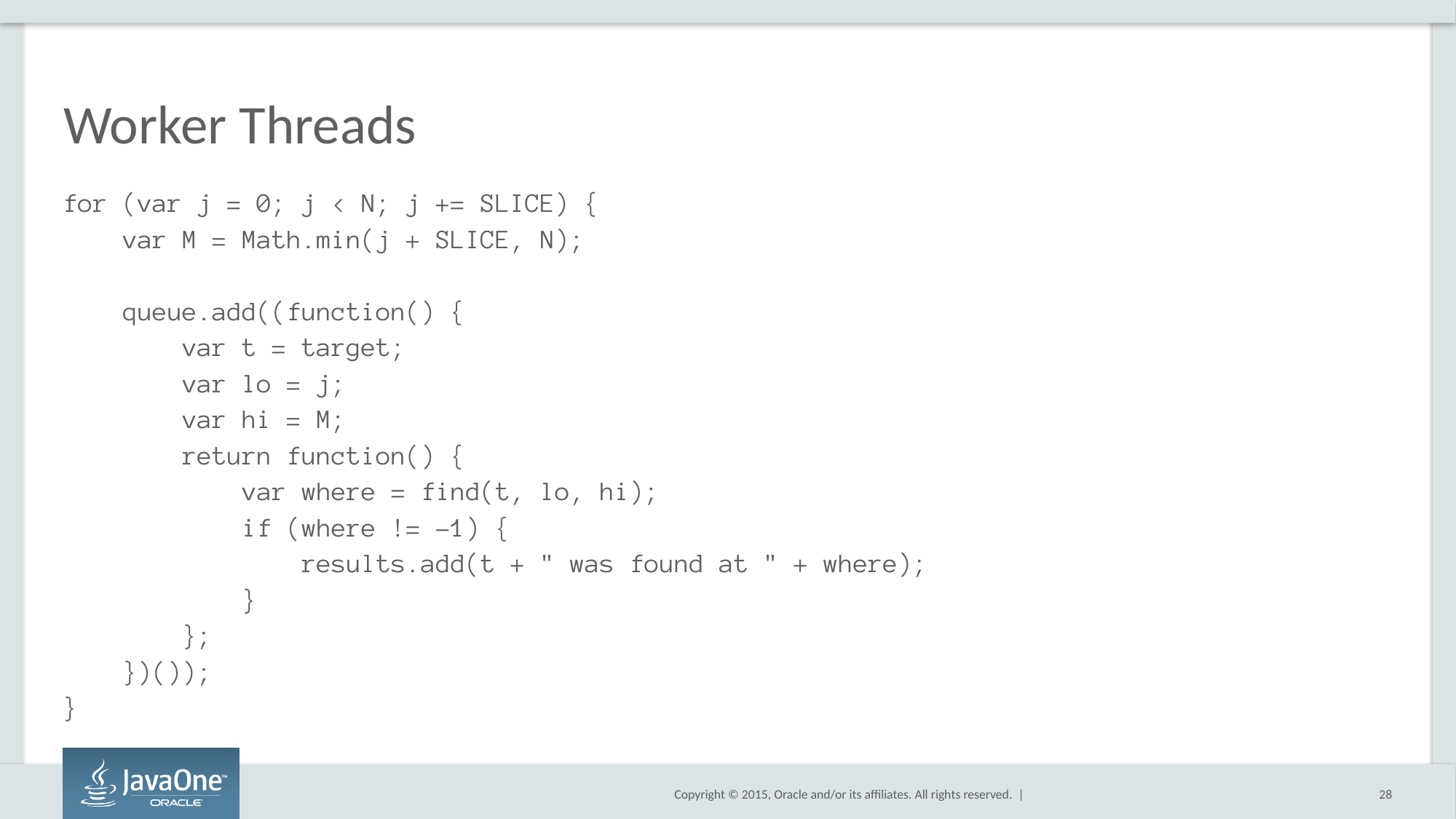

# Worker Threads
for (var j = 0; j < N; j += SLICE) {
    var M = Math.min(j + SLICE, N);

    queue.add((function() {
        var t = target;
        var lo = j;
        var hi = M;
        return function() {
            var where = find(t, lo, hi);
            if (where != -1) {
                results.add(t + " was found at " + where);
            }
        };
    })());
}
28